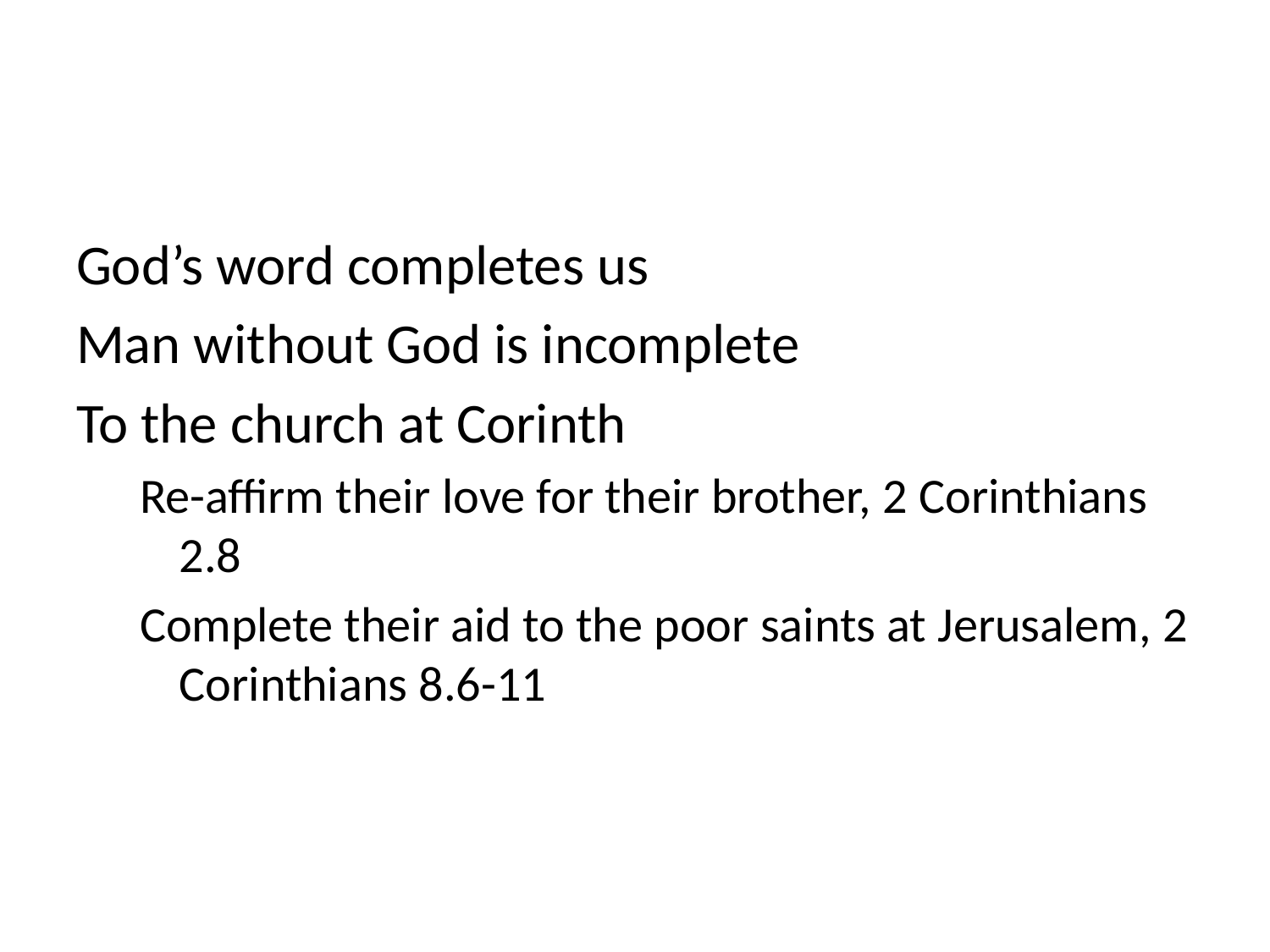

#
God’s word completes us
Man without God is incomplete
To the church at Corinth
Re-affirm their love for their brother, 2 Corinthians 2.8
Complete their aid to the poor saints at Jerusalem, 2 Corinthians 8.6-11